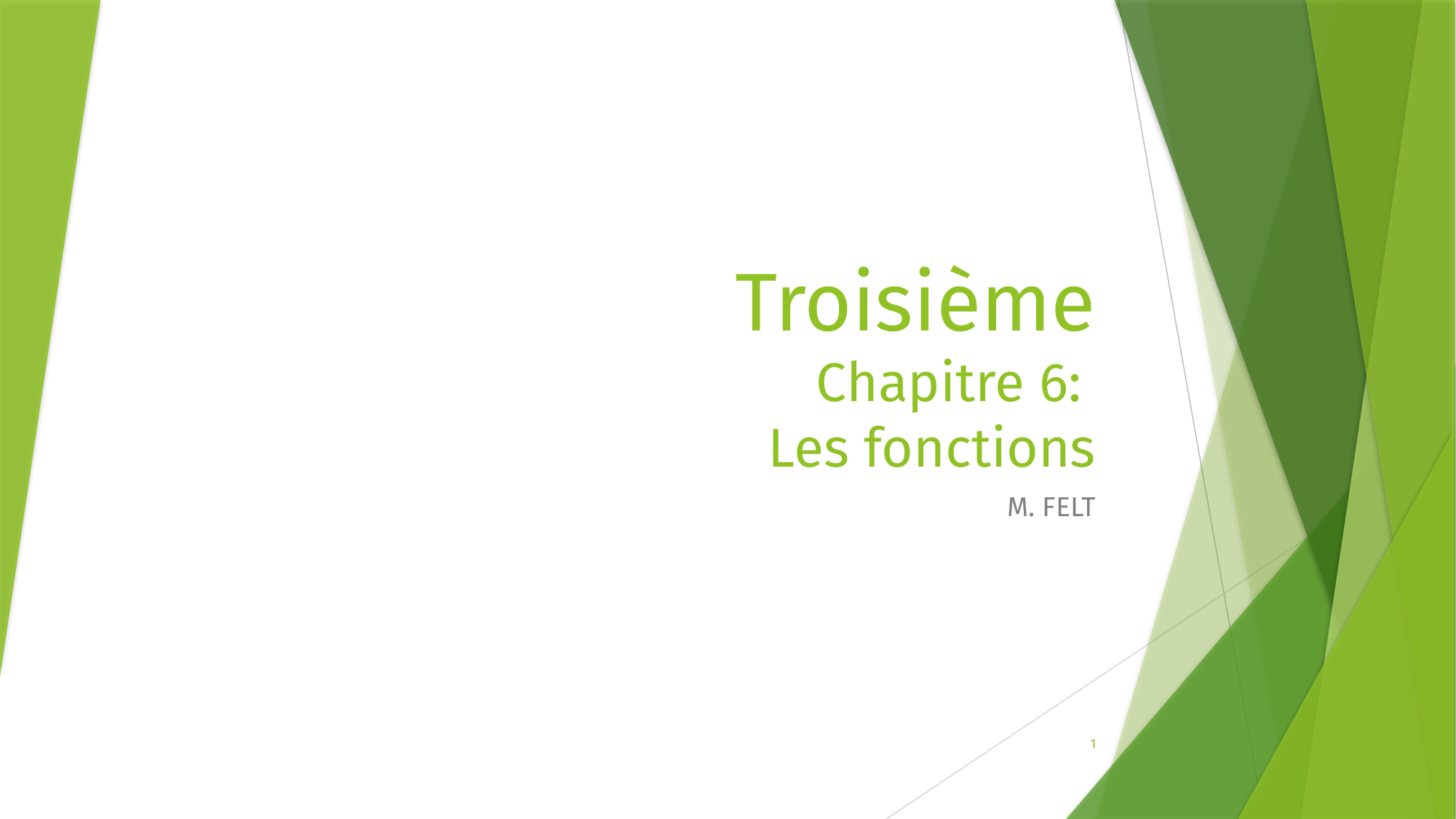

# Troisième Chapitre 6: Les fonctions
M. FELT
1